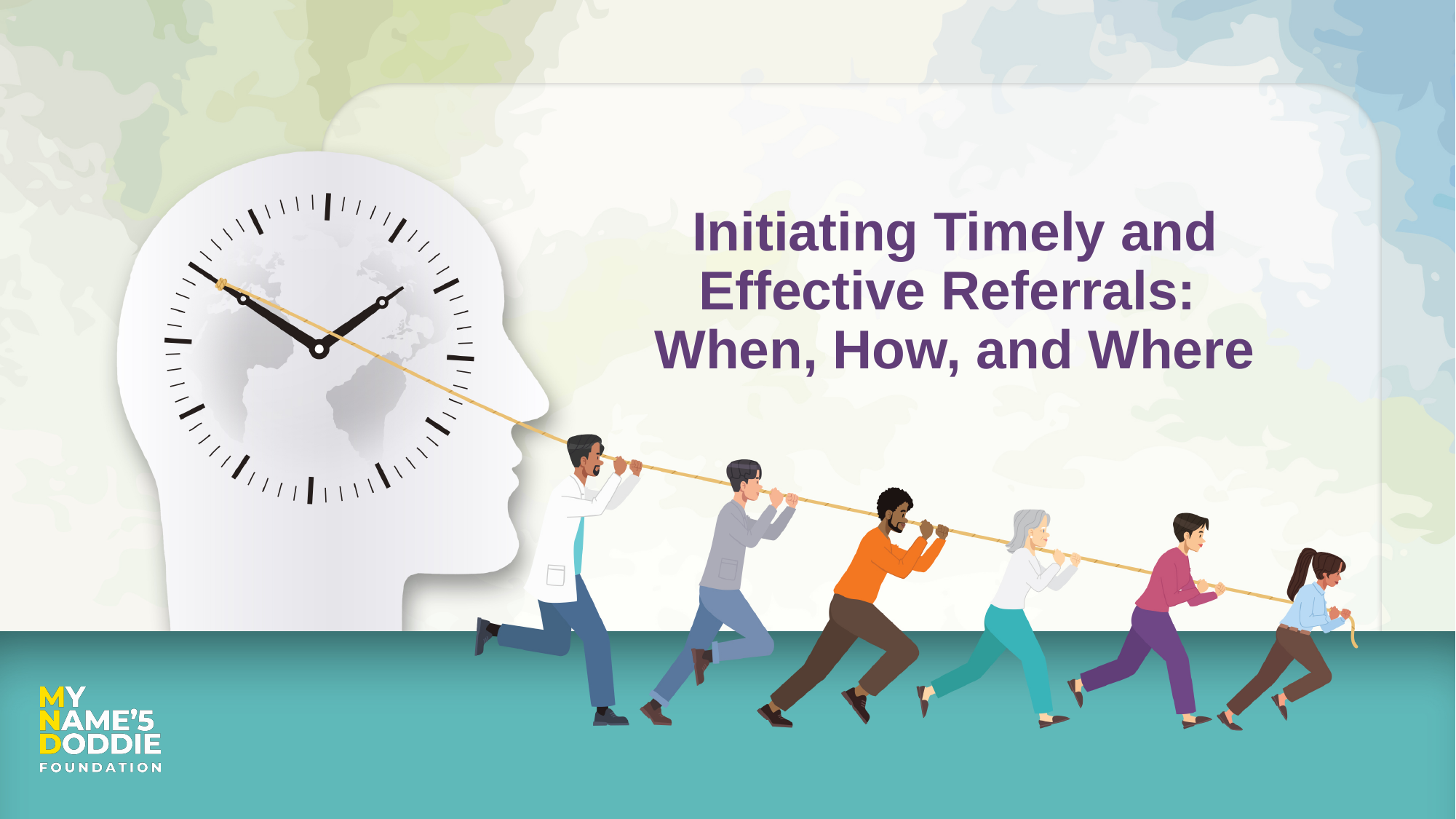

# Initiating Timely and Effective Referrals: When, How, and Where